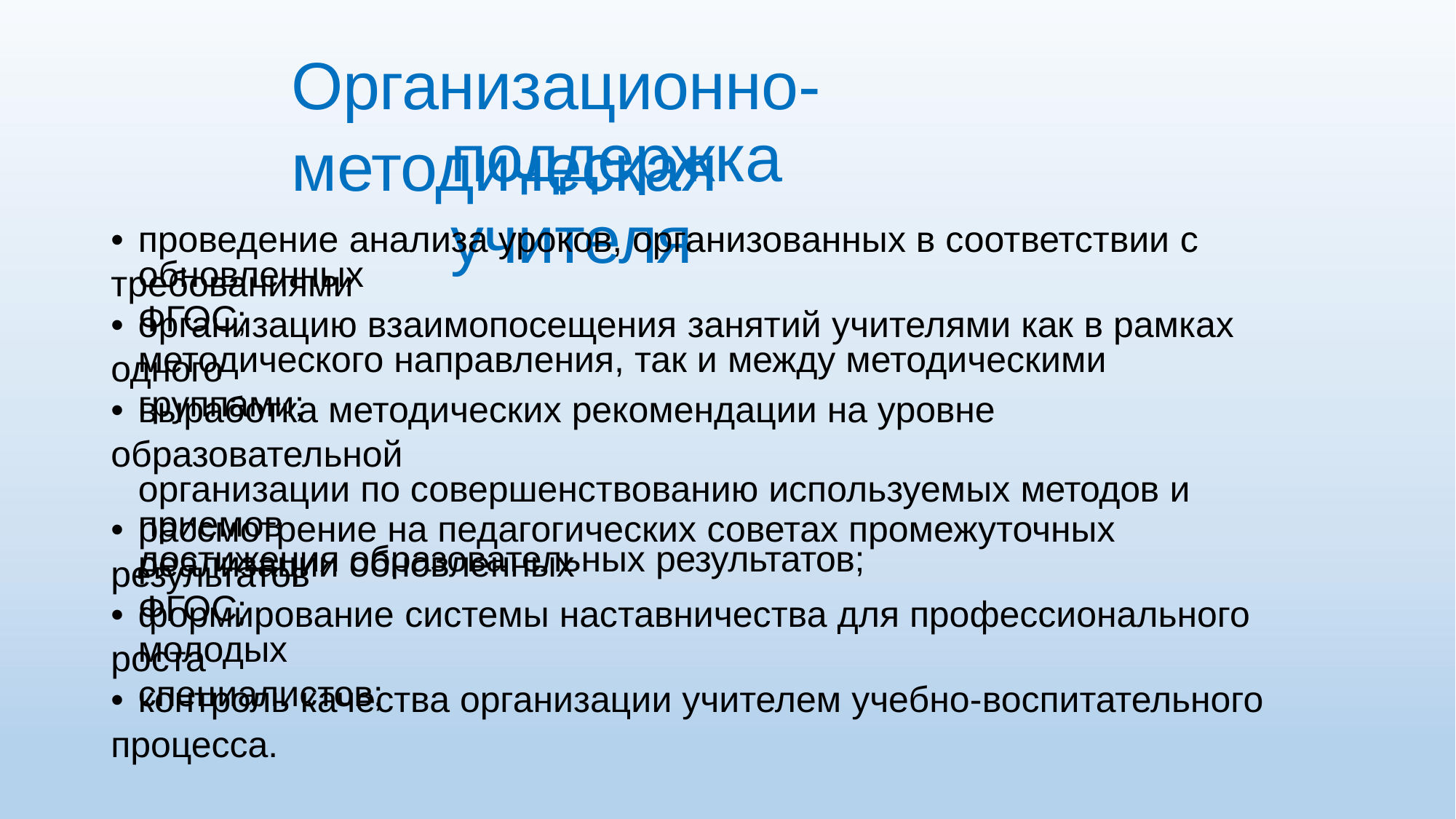

Организационно-методическая
поддержка учителя
• проведение анализа уроков, организованных в соответствии с требованиями
обновленных ФГОС;
• организацию взаимопосещения занятий учителями как в рамках одного
методического направления, так и между методическими группами;
• выработка методических рекомендации на уровне образовательной
организации по совершенствованию используемых методов и приемов
достижения образовательных результатов;
• рассмотрение на педагогических советах промежуточных результатов
реализации обновленных ФГОС;
• формирование системы наставничества для профессионального роста
молодых специалистов;
• контроль качества организации учителем учебно-воспитательного процесса.